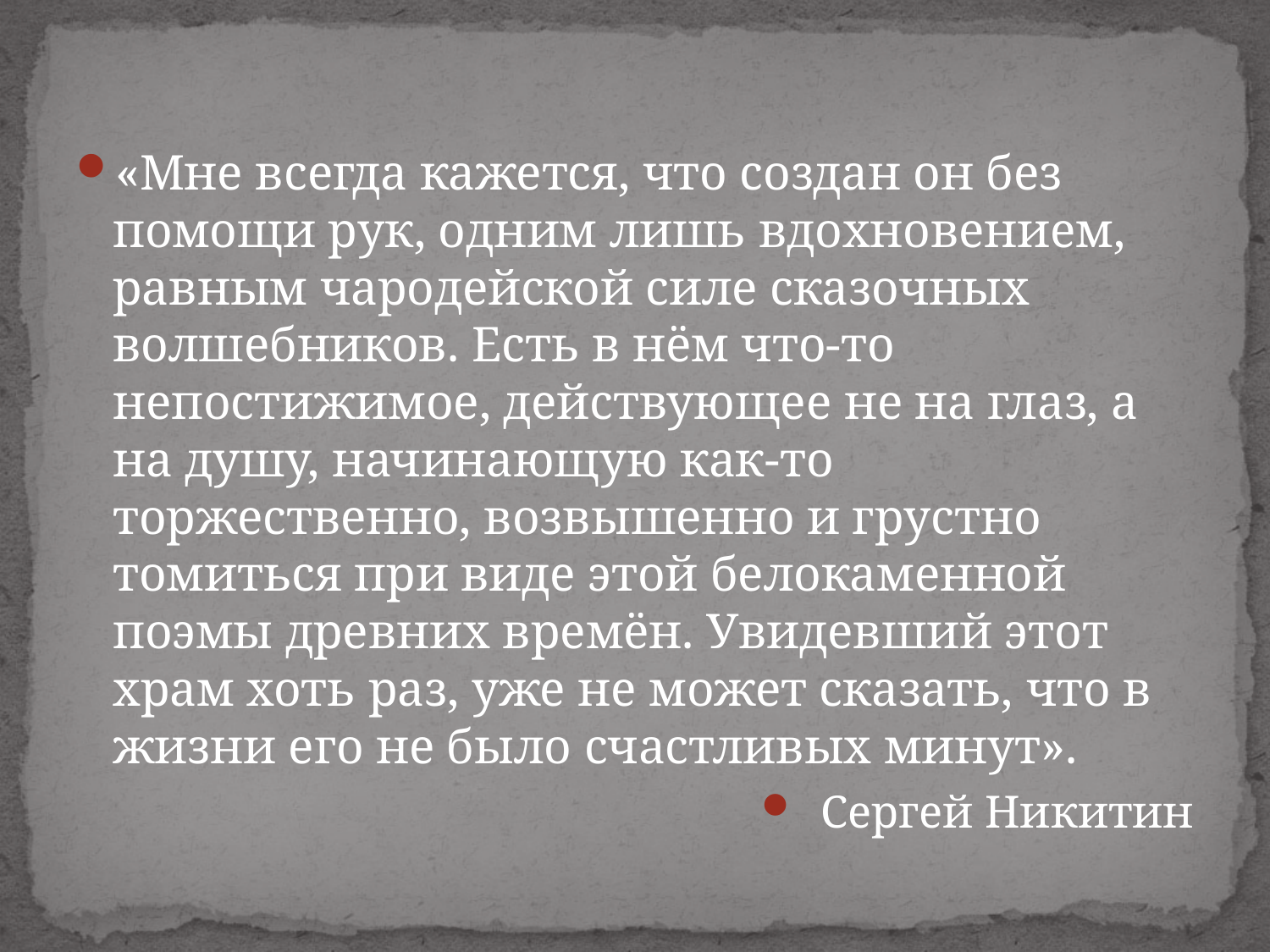

#
«Мне всегда кажется, что создан он без помощи рук, одним лишь вдохновением, равным чародейской силе сказочных волшебников. Есть в нём что-то непостижимое, действующее не на глаз, а на душу, начинающую как-то торжественно, возвышенно и грустно томиться при виде этой белокаменной поэмы древних времён. Увидевший этот храм хоть раз, уже не может сказать, что в жизни его не было счастливых минут».
Сергей Никитин